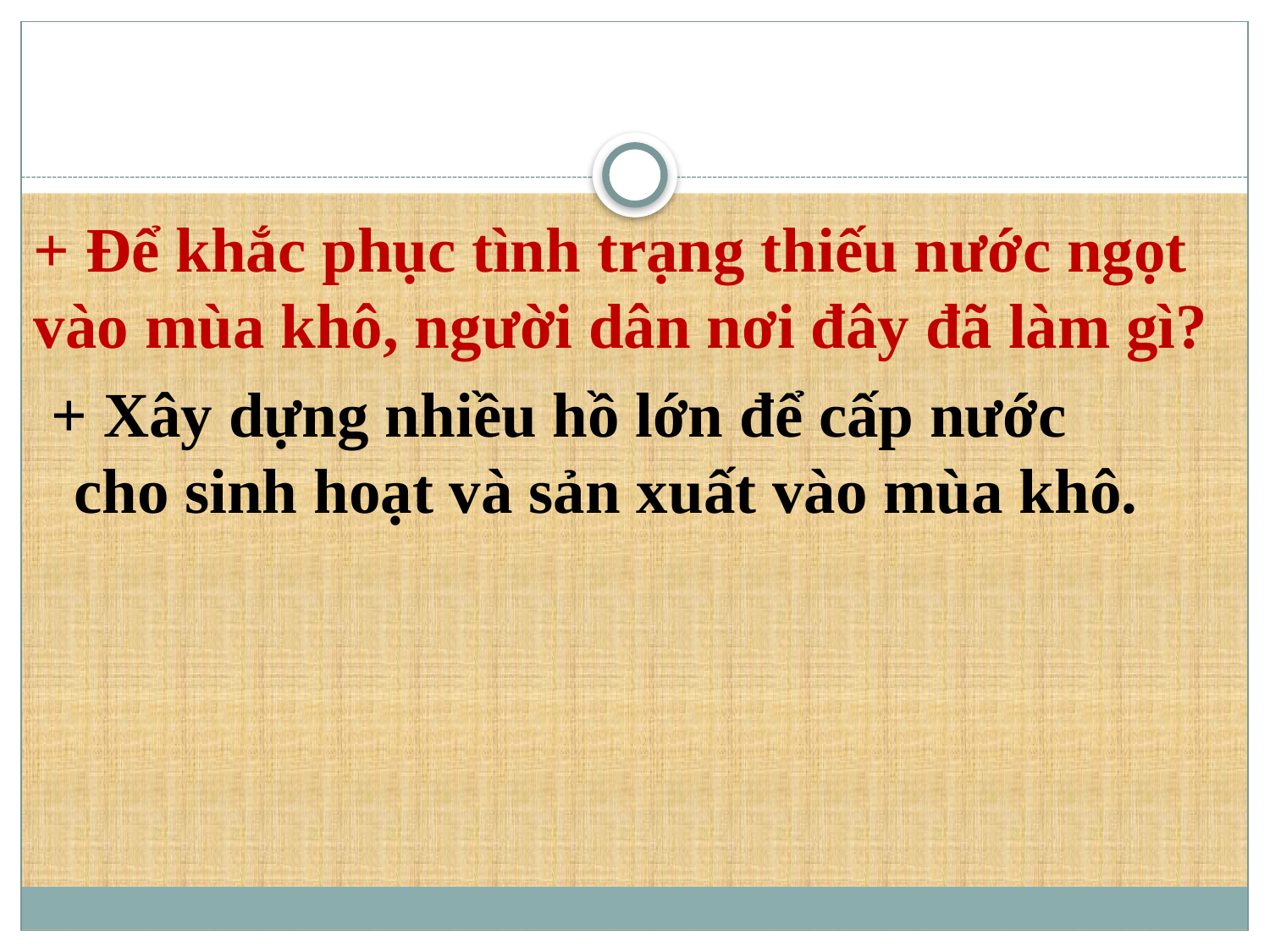

|  |
| --- |
# + Để khắc phục tình trạng thiếu nước ngọt vào mùa khô, người dân nơi đây đã làm gì?
 + Xây dựng nhiều hồ lớn để cấp nước cho sinh hoạt và sản xuất vào mùa khô.